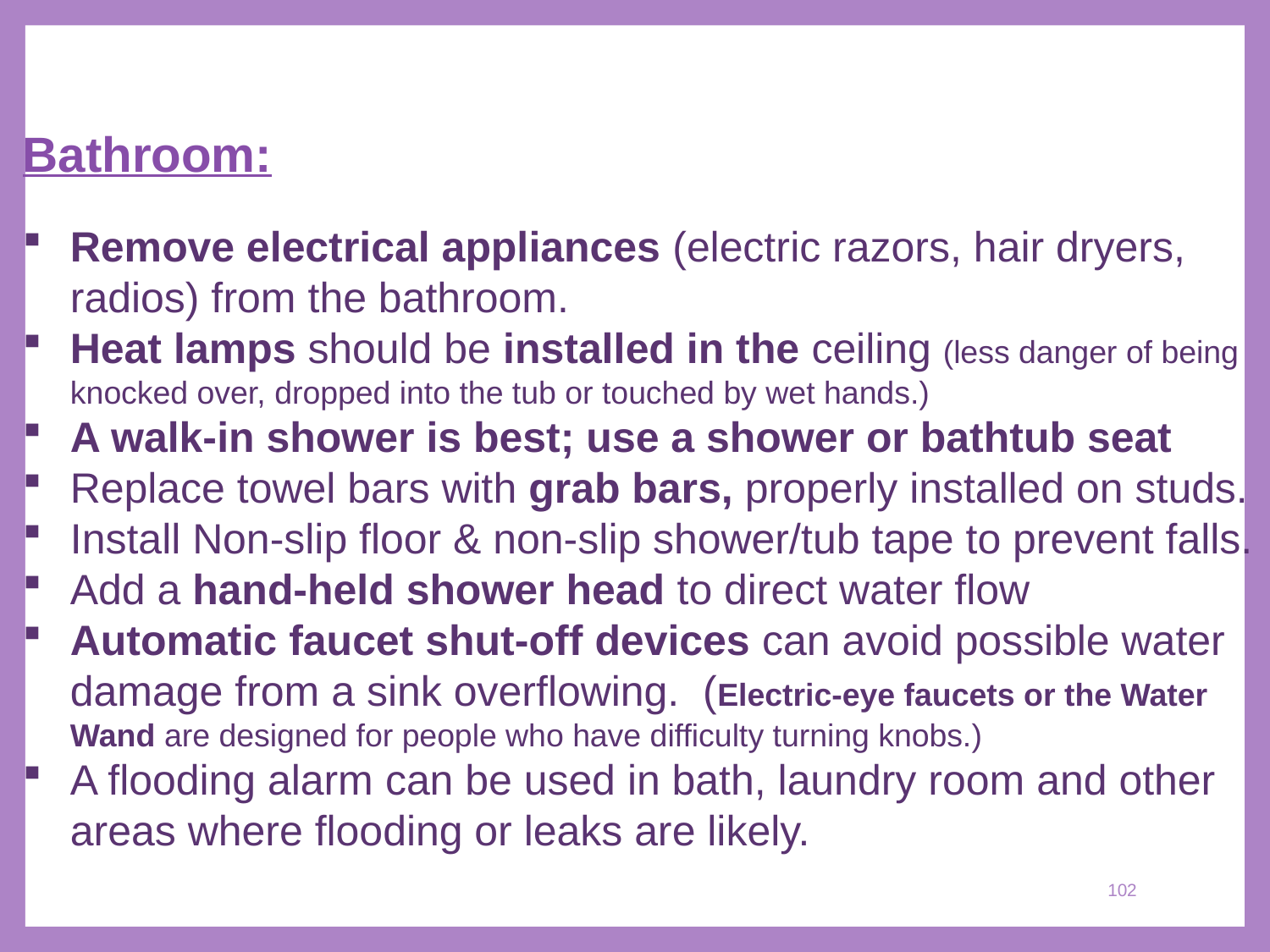

Bathroom:

Remove electrical appliances (electric razors, hair dryers, radios) from the bathroom.
Heat lamps should be installed in the ceiling (less danger of being knocked over, dropped into the tub or touched by wet hands.)
A walk-in shower is best; use a shower or bathtub seat
Replace towel bars with grab bars, properly installed on studs.
Install Non-slip floor & non-slip shower/tub tape to prevent falls.
Add a hand-held shower head to direct water flow
Automatic faucet shut-off devices can avoid possible water damage from a sink overflowing.  (Electric-eye faucets or the Water Wand are designed for people who have difficulty turning knobs.)
A flooding alarm can be used in bath, laundry room and other areas where flooding or leaks are likely.

102